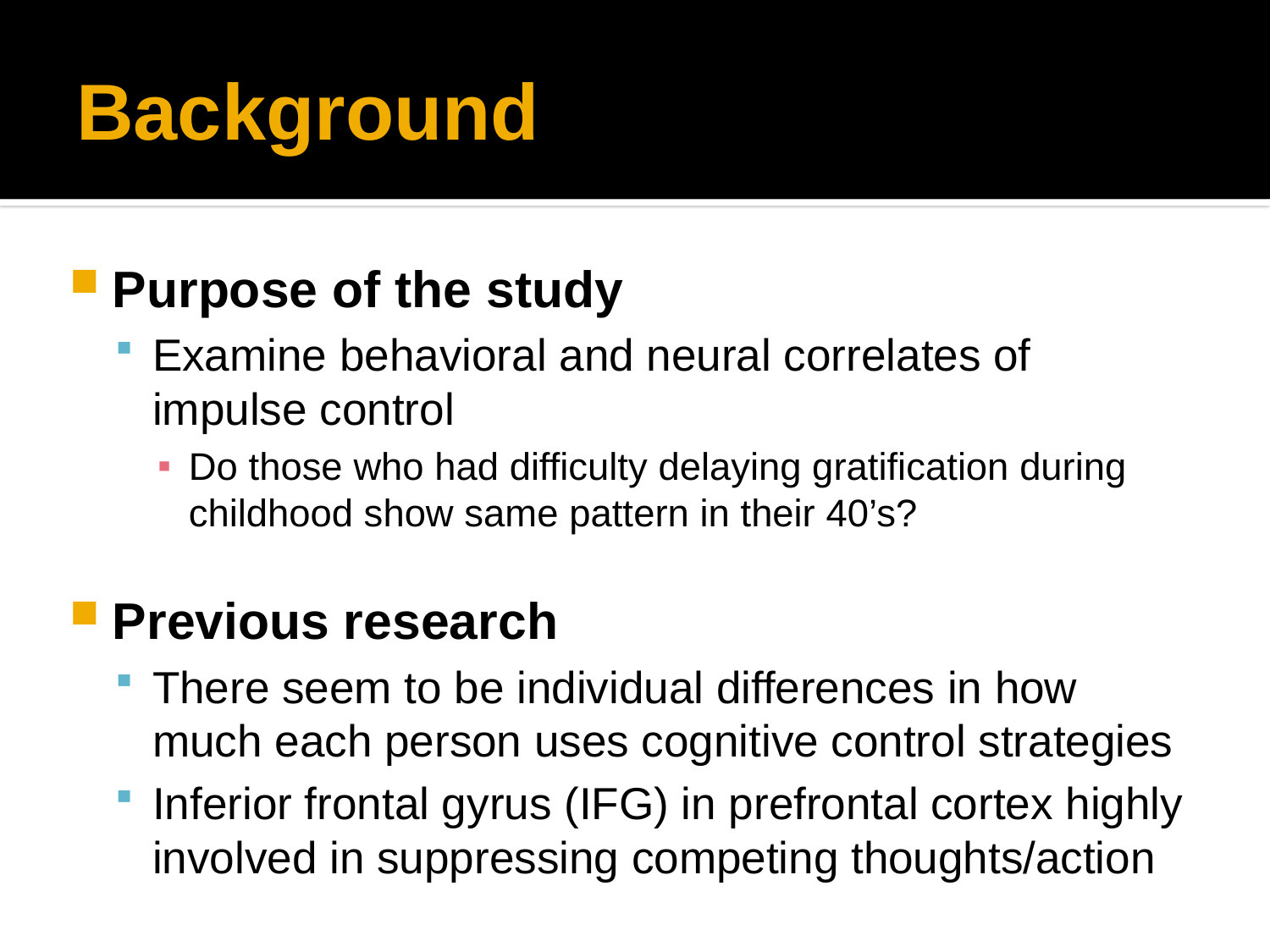

# Background
Purpose of the study
Examine behavioral and neural correlates of impulse control
Do those who had difficulty delaying gratification during childhood show same pattern in their 40’s?

Previous research
There seem to be individual differences in how much each person uses cognitive control strategies
Inferior frontal gyrus (IFG) in prefrontal cortex highly involved in suppressing competing thoughts/action